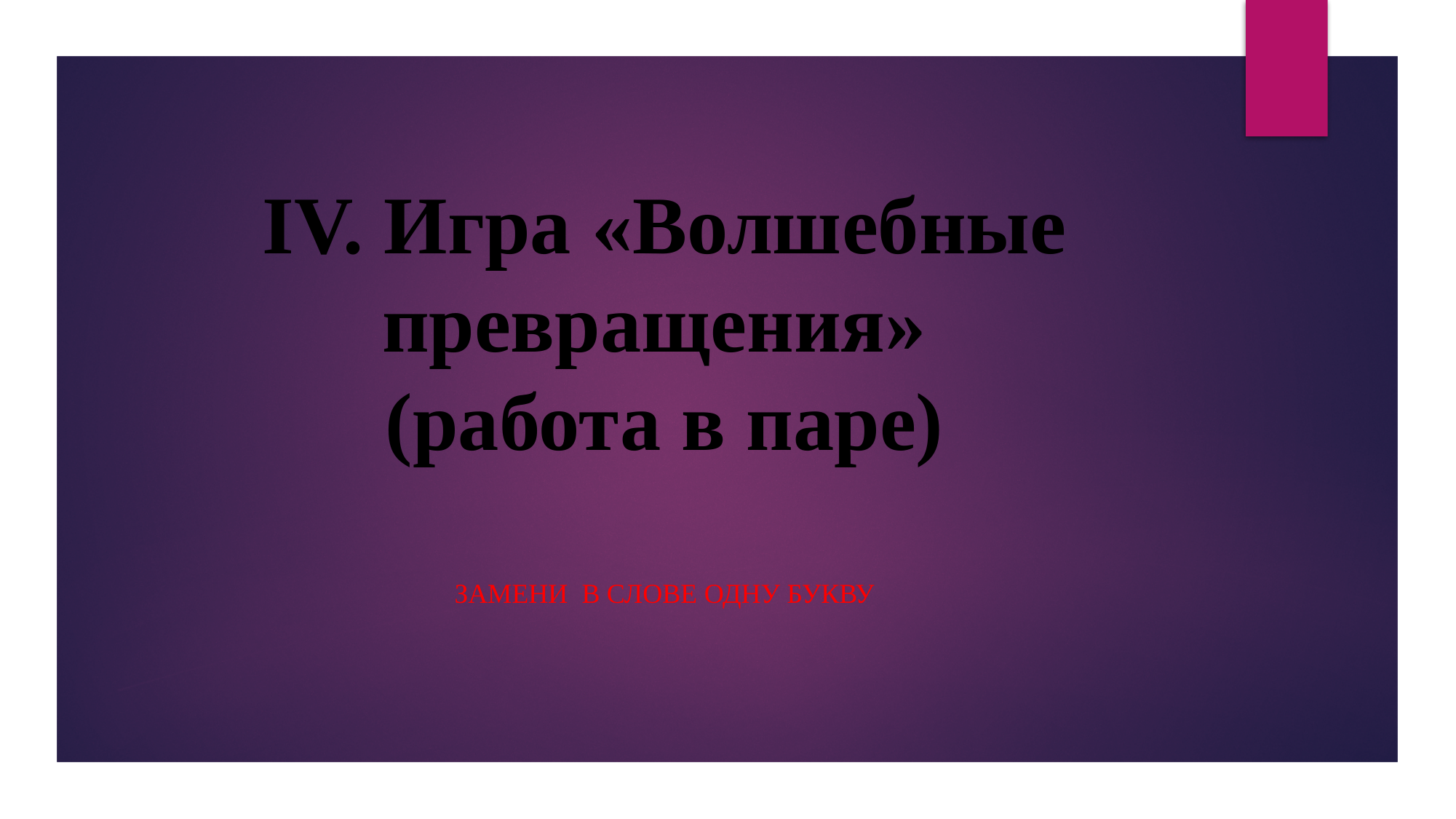

# IV. Игра «Волшебные превращения» (работа в паре)
Замени  в слове одну букву